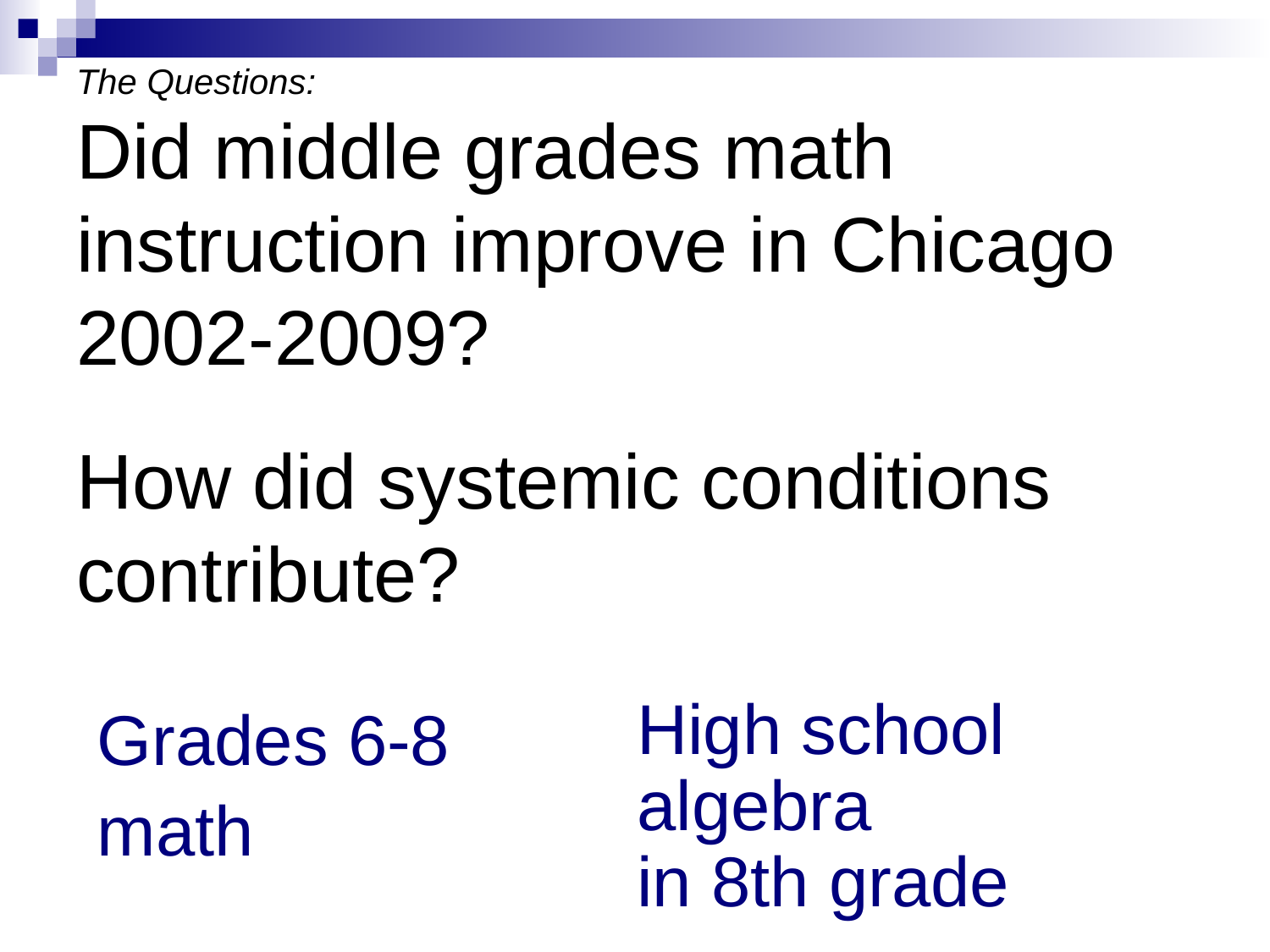

# The Questions: Did middle grades math instruction improve in Chicago 2002-2009? How did systemic conditions contribute?
High school
algebra
in 8th grade

Grades 6-8
math